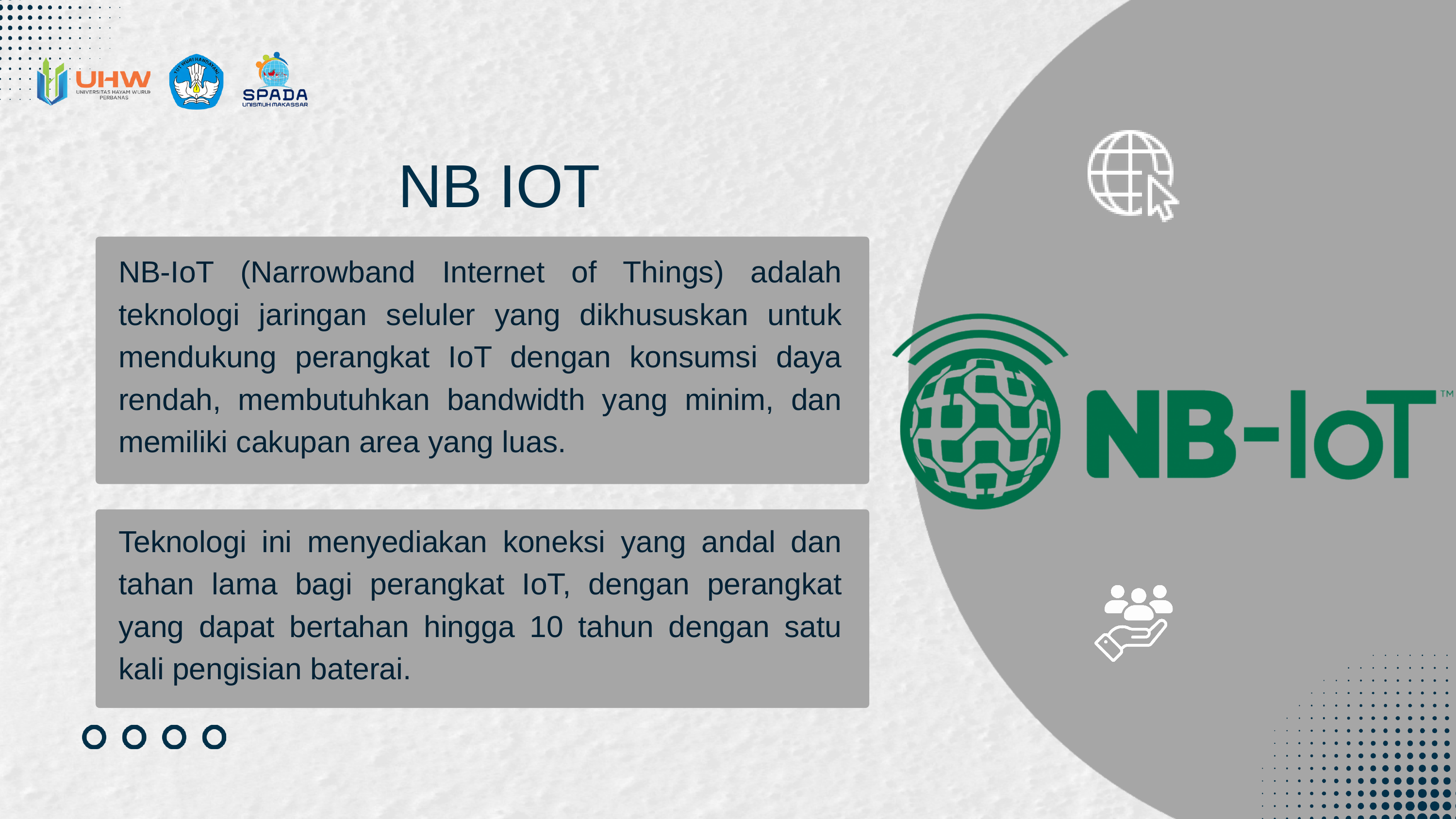

NB IOT

NB-IoT (Narrowband Internet of Things) adalah teknologi jaringan seluler yang dikhususkan untuk mendukung perangkat IoT dengan konsumsi daya rendah, membutuhkan bandwidth yang minim, dan memiliki cakupan area yang luas.

Teknologi ini menyediakan koneksi yang andal dan tahan lama bagi perangkat IoT, dengan perangkat yang dapat bertahan hingga 10 tahun dengan satu kali pengisian baterai.